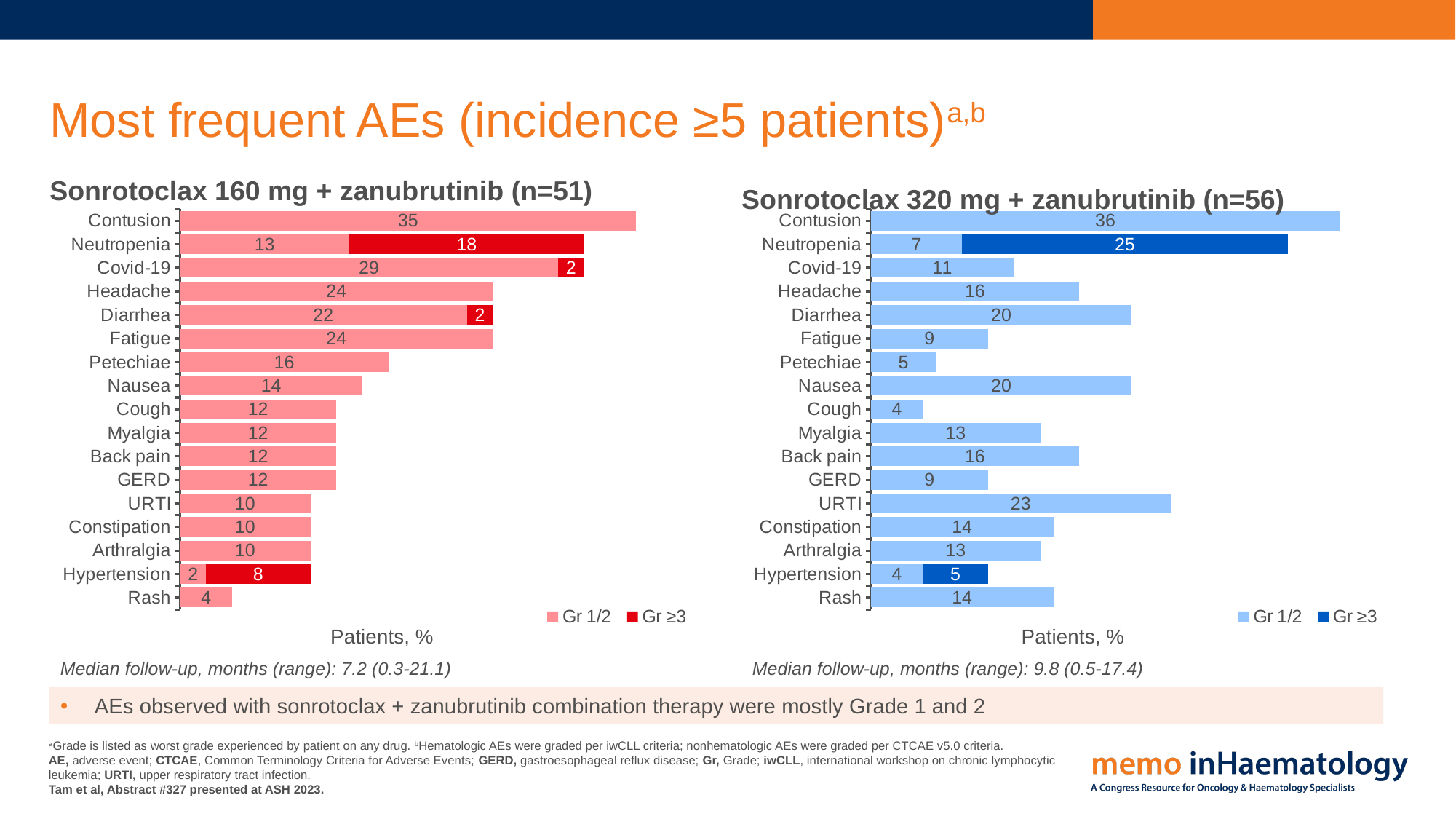

# Most frequent AEs (incidence ≥5 patients)a,b
Sonrotoclax 160 mg + zanubrutinib (n=51)

Sonrotoclax 320 mg + zanubrutinib (n=56)

### Chart

| Category | Gr 1/2 | Gr ≥3 |
|---|---|---|
| Rash | 4.0 | None |
| Hypertension | 2.0 | 8.0 |
| Arthralgia | 10.0 | None |
| Constipation | 10.0 | None |
| URTI | 10.0 | None |
| GERD | 12.0 | None |
| Back pain | 12.0 | None |
| Myalgia | 12.0 | None |
| Cough | 12.0 | None |
| Nausea | 14.0 | None |
| Petechiae | 16.0 | None |
| Fatigue | 24.0 | None |
| Diarrhea | 22.0 | 2.0 |
| Headache | 24.0 | None |
| Covid-19 | 29.0 | 2.0 |
| Neutropenia | 13.0 | 18.0 |
| Contusion | 35.0 | None |

### Chart

| Category | Gr 1/2 | Gr ≥3 |
|---|---|---|
| Rash | 14.0 | None |
| Hypertension | 4.0 | 5.0 |
| Arthralgia | 13.0 | None |
| Constipation | 14.0 | None |
| URTI | 23.0 | None |
| GERD | 9.0 | None |
| Back pain | 16.0 | None |
| Myalgia | 13.0 | None |
| Cough | 4.0 | None |
| Nausea | 20.0 | None |
| Petechiae | 5.0 | None |
| Fatigue | 9.0 | None |
| Diarrhea | 20.0 | None |
| Headache | 16.0 | None |
| Covid-19 | 11.0 | None |
| Neutropenia | 7.0 | 25.0 |
| Contusion | 36.0 | None |
Median follow-up, months (range): 7.2 (0.3-21.1)
Median follow-up, months (range): 9.8 (0.5-17.4)
AEs observed with sonrotoclax + zanubrutinib combination therapy were mostly Grade 1 and 2
aGrade is listed as worst grade experienced by patient on any drug. bHematologic AEs were graded per iwCLL criteria; nonhematologic AEs were graded per CTCAE v5.0 criteria.
AE, adverse event; CTCAE, Common Terminology Criteria for Adverse Events; GERD, gastroesophageal reflux disease; Gr, Grade; iwCLL, international workshop on chronic lymphocytic leukemia; URTI, upper respiratory tract infection.
Tam et al, Abstract #327 presented at ASH 2023.